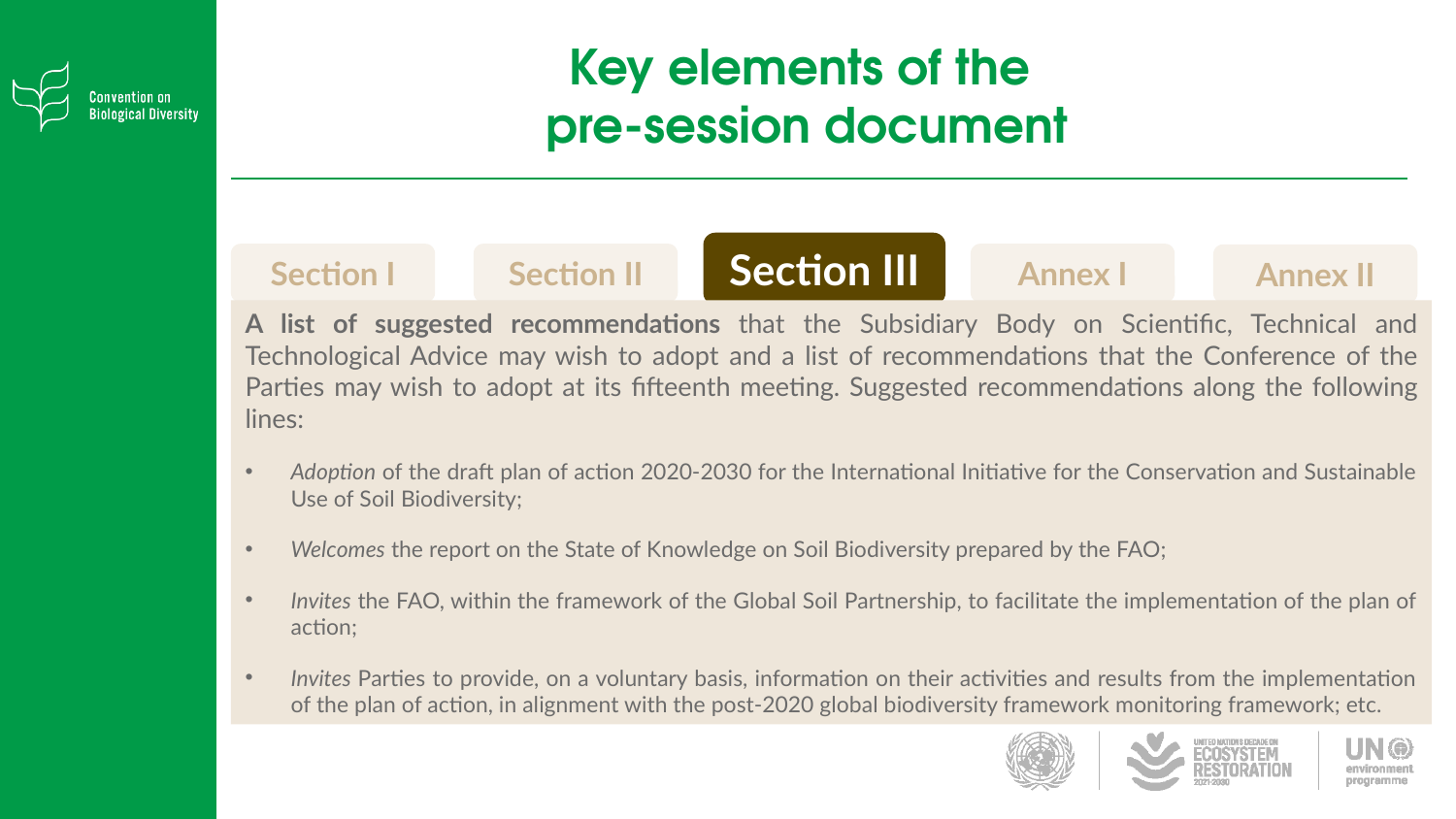

# Key elements of the pre-session document
Section III
Section I
Section II
Annex I
Annex II
A list of suggested recommendations that the Subsidiary Body on Scientific, Technical and Technological Advice may wish to adopt and a list of recommendations that the Conference of the Parties may wish to adopt at its fifteenth meeting. Suggested recommendations along the following lines:
Adoption of the draft plan of action 2020-2030 for the International Initiative for the Conservation and Sustainable Use of Soil Biodiversity;
Welcomes the report on the State of Knowledge on Soil Biodiversity prepared by the FAO;
Invites the FAO, within the framework of the Global Soil Partnership, to facilitate the implementation of the plan of action;
Invites Parties to provide, on a voluntary basis, information on their activities and results from the implementation of the plan of action, in alignment with the post-2020 global biodiversity framework monitoring framework; etc.